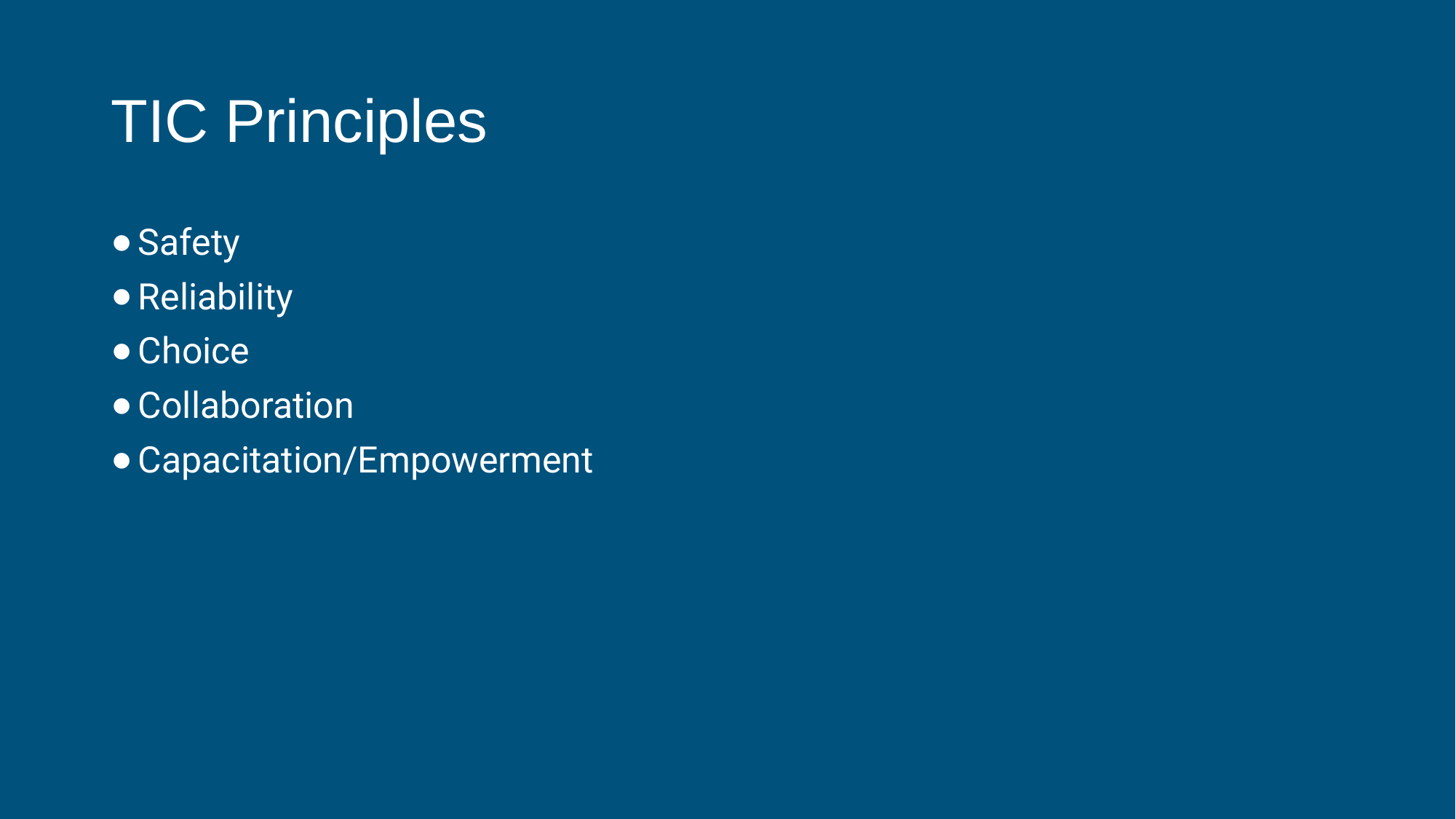

# TIC Principles
Safety
Reliability
Choice
Collaboration
Capacitation/Empowerment